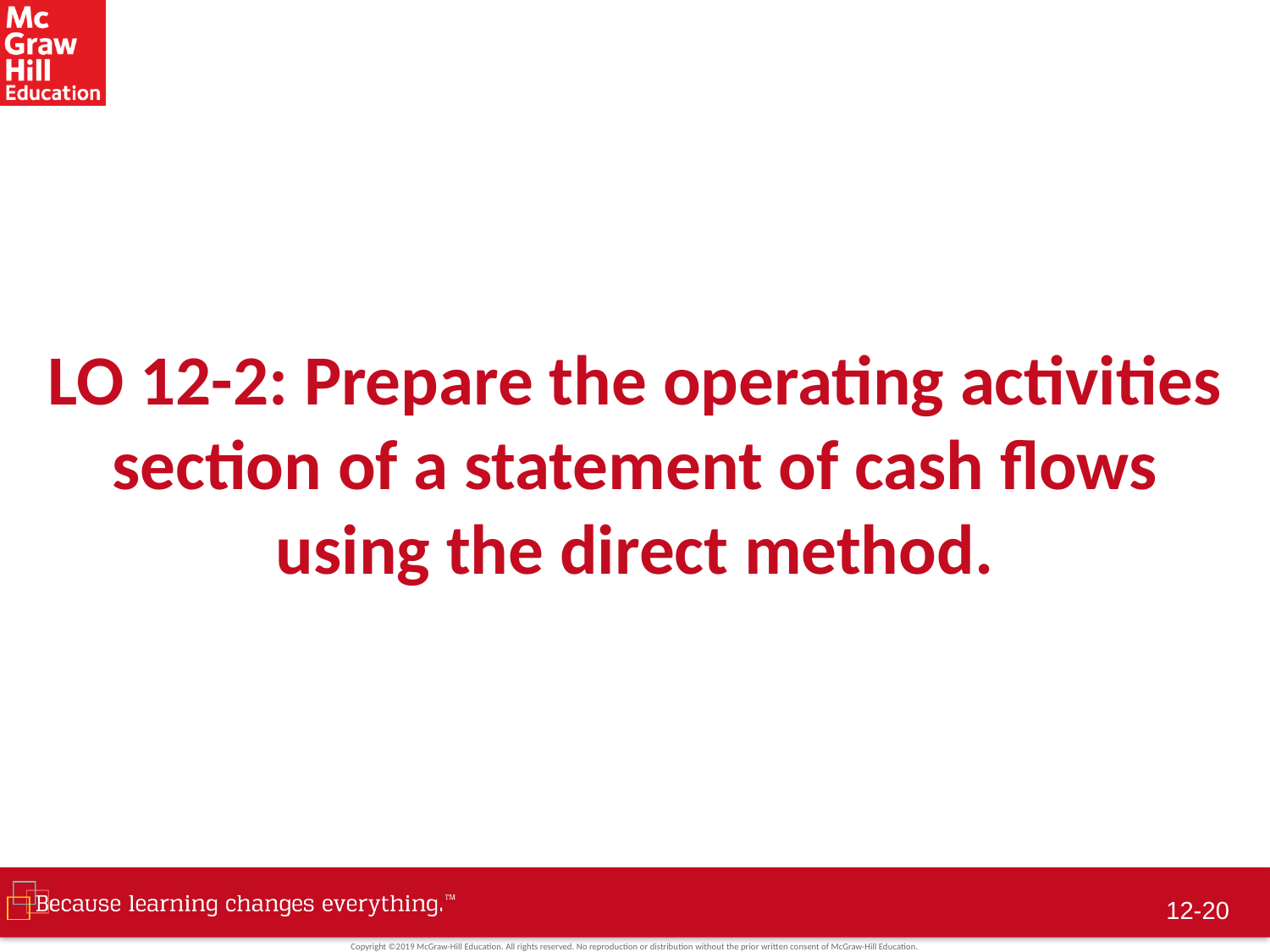

# LO 12-2: Prepare the operating activities section of a statement of cash flows using the direct method.
12-20